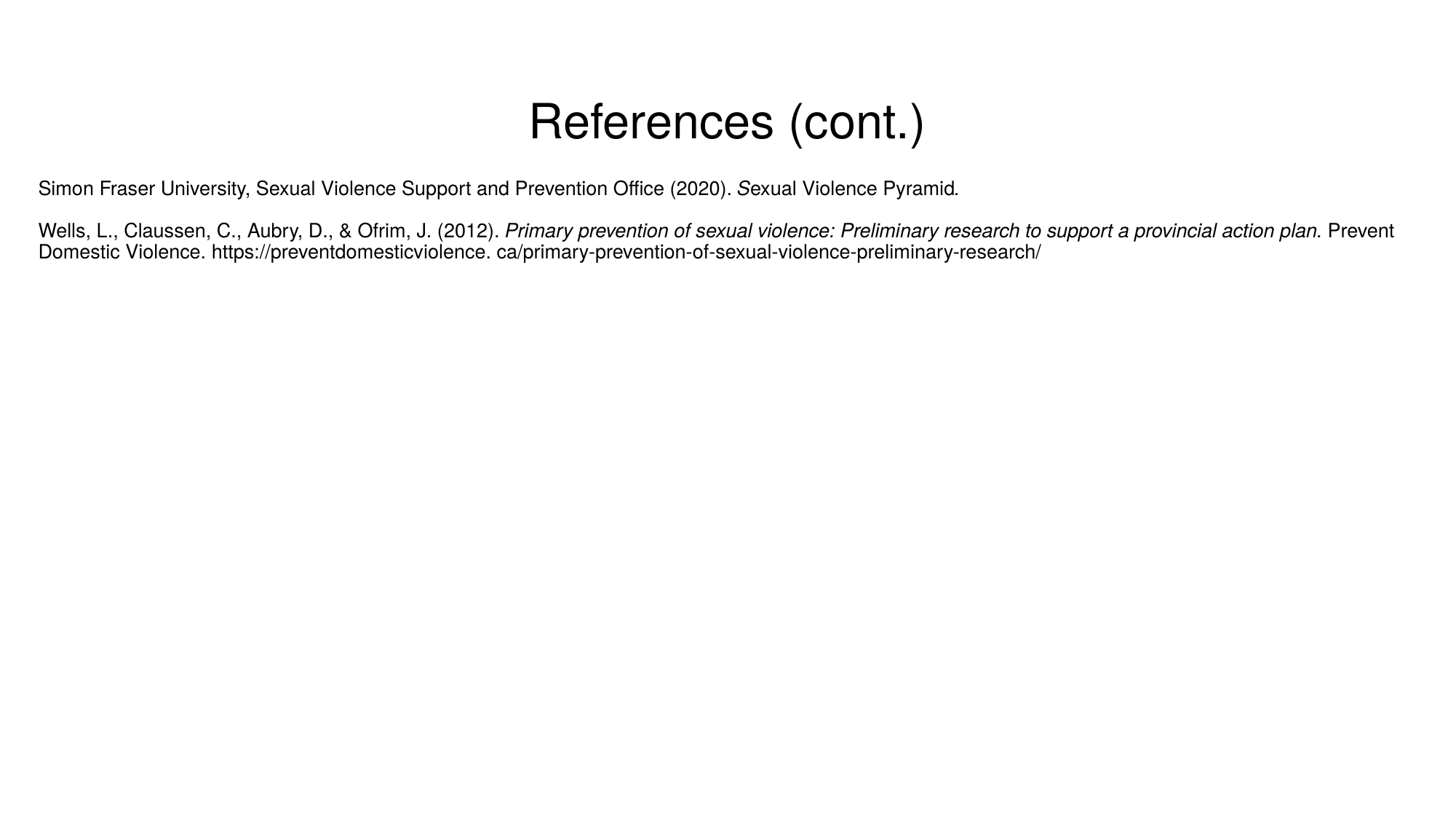

# References (cont.)
Simon Fraser University, Sexual Violence Support and Prevention Office (2020). Sexual Violence Pyramid.

Wells, L., Claussen, C., Aubry, D., & Ofrim, J. (2012). Primary prevention of sexual violence: Preliminary research to support a provincial action plan. Prevent Domestic Violence. https://preventdomesticviolence. ca/primary-prevention-of-sexual-violence-preliminary-research/